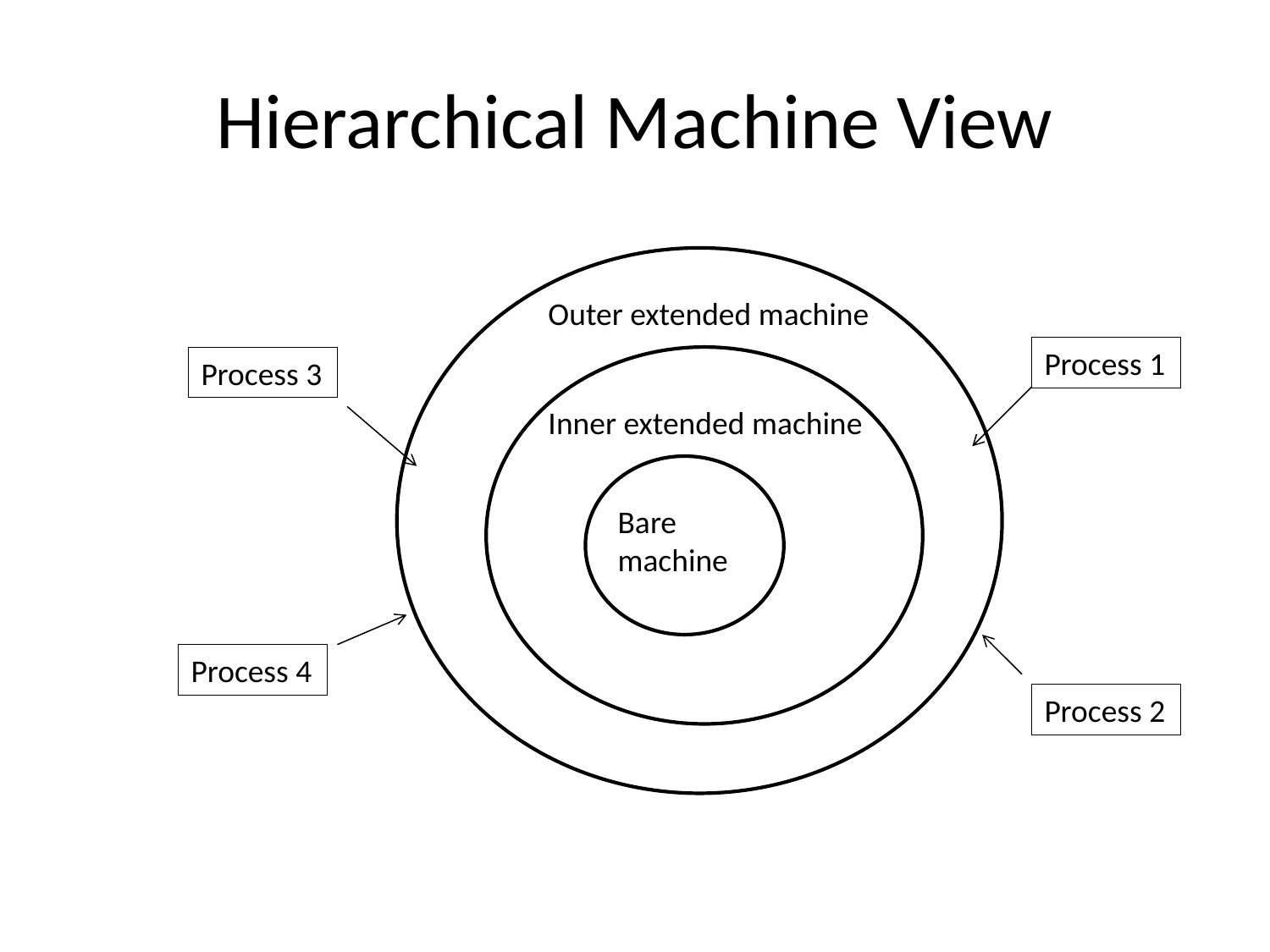

# Hierarchical Machine View

BareMachine
Outer extended machine
Process 1
Process 3
n
Inner extended machine

Bare machine
Process 4
Process 2